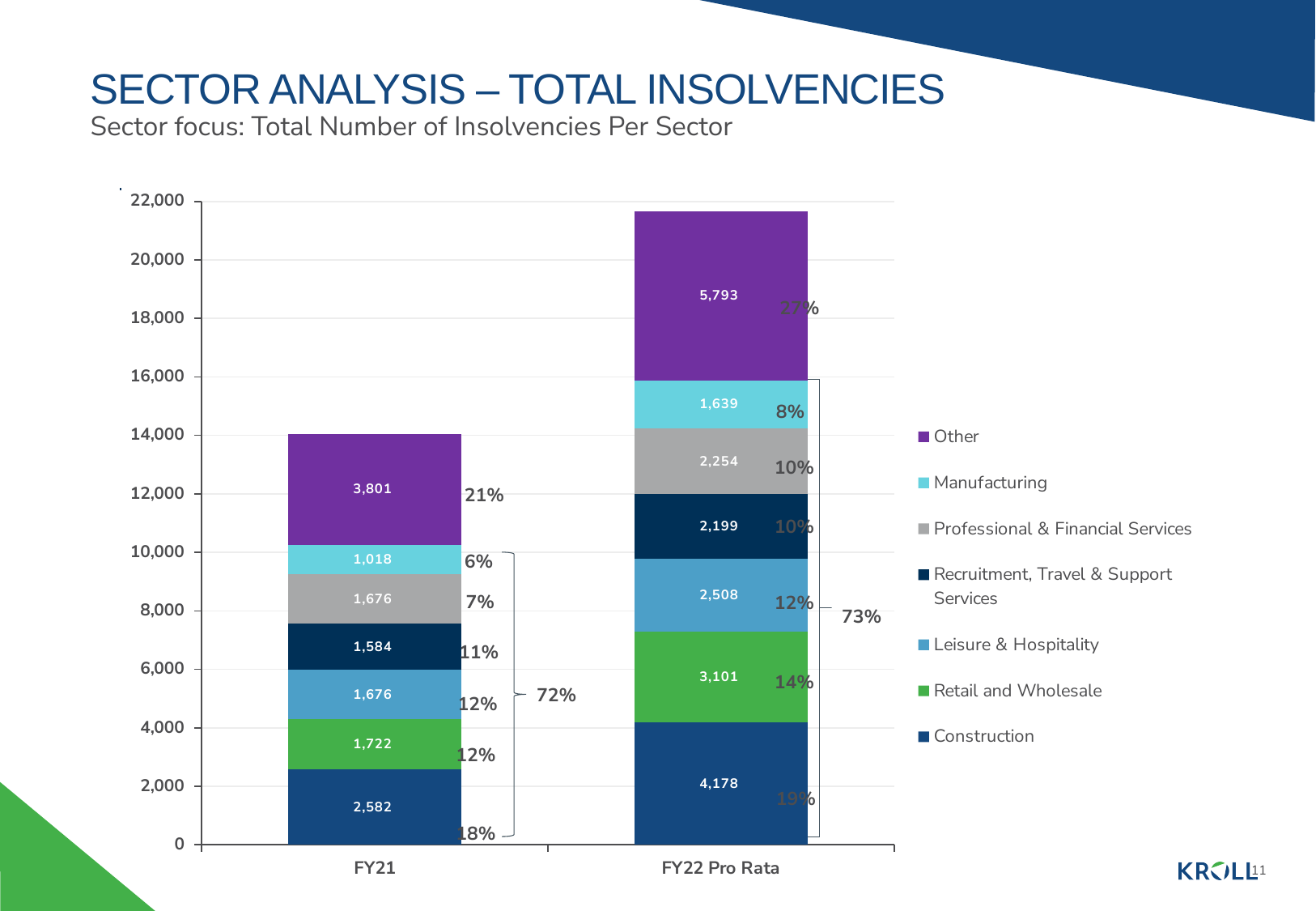

# SECTOR ANALYSIS – TOTAL INSOLVENCIES
Sector focus: Total Number of Insolvencies Per Sector

[unsupported chart]

27%

8%
10%
21%
10%
6%

7%
12%
73%
11%
14%
72%
12%
12%
19%
18%
11